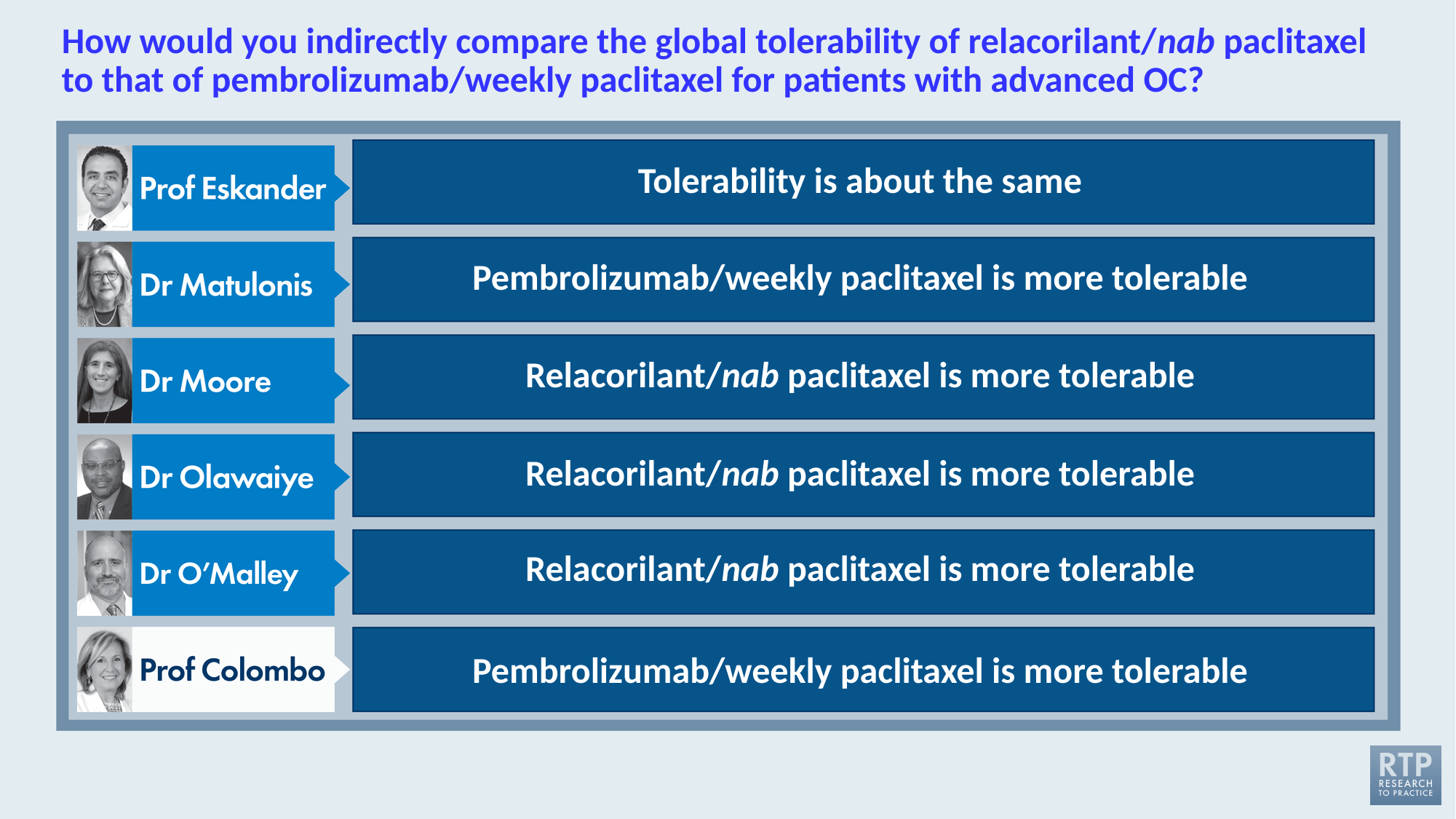

# How would you indirectly compare the global tolerability of relacorilant/nab paclitaxel to that of pembrolizumab/weekly paclitaxel for patients with advanced OC?
Tolerability is about the same
Pembrolizumab/weekly paclitaxel is more tolerable
Relacorilant/nab paclitaxel is more tolerable
Relacorilant/nab paclitaxel is more tolerable
Relacorilant/nab paclitaxel is more tolerable
Pembrolizumab/weekly paclitaxel is more tolerable